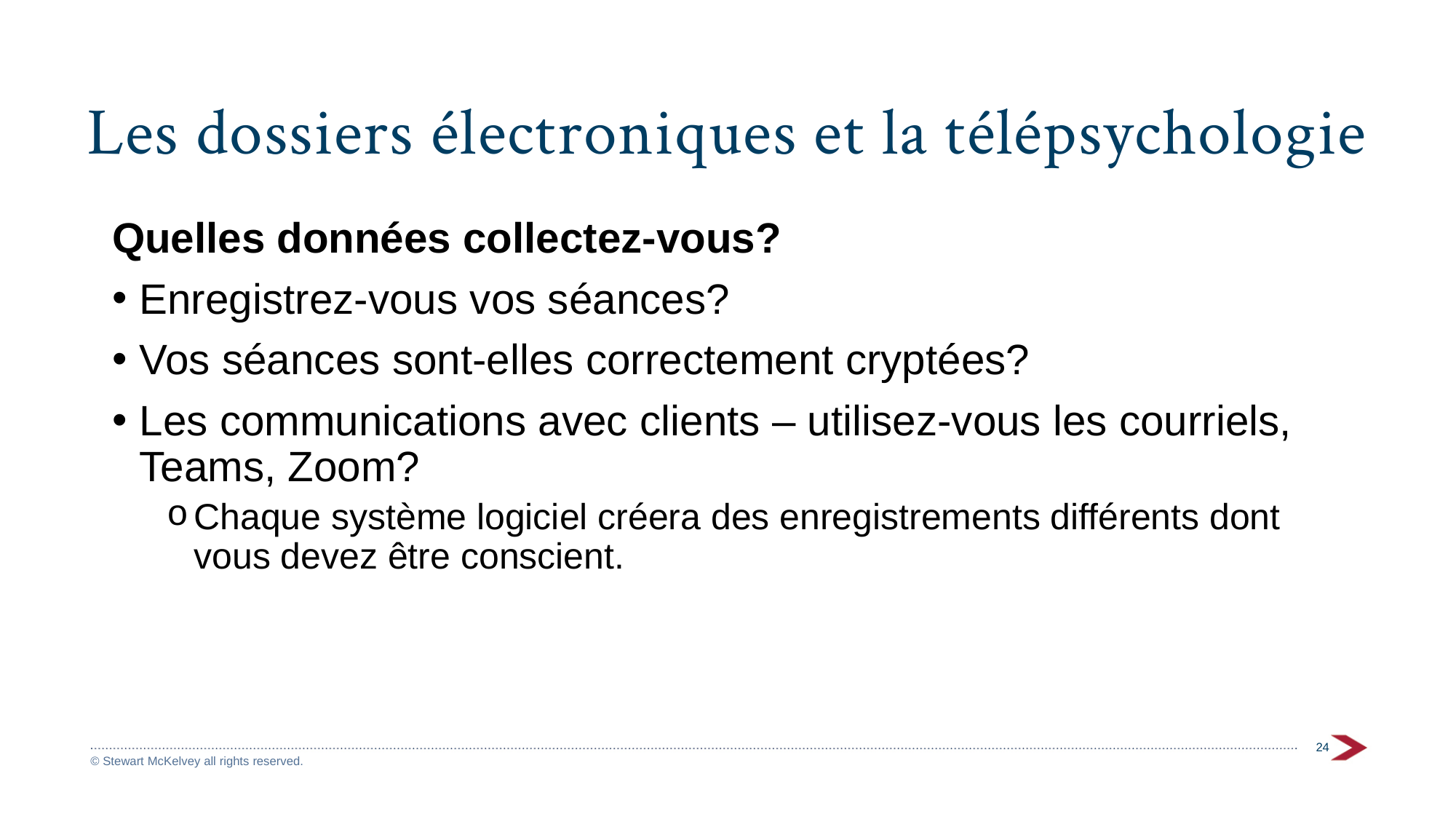

Les dossiers électroniques et la télépsychologie
Quelles données collectez-vous?
Enregistrez-vous vos séances?
Vos séances sont-elles correctement cryptées?
Les communications avec clients – utilisez-vous les courriels, Teams, Zoom?
Chaque système logiciel créera des enregistrements différents dont vous devez être conscient.